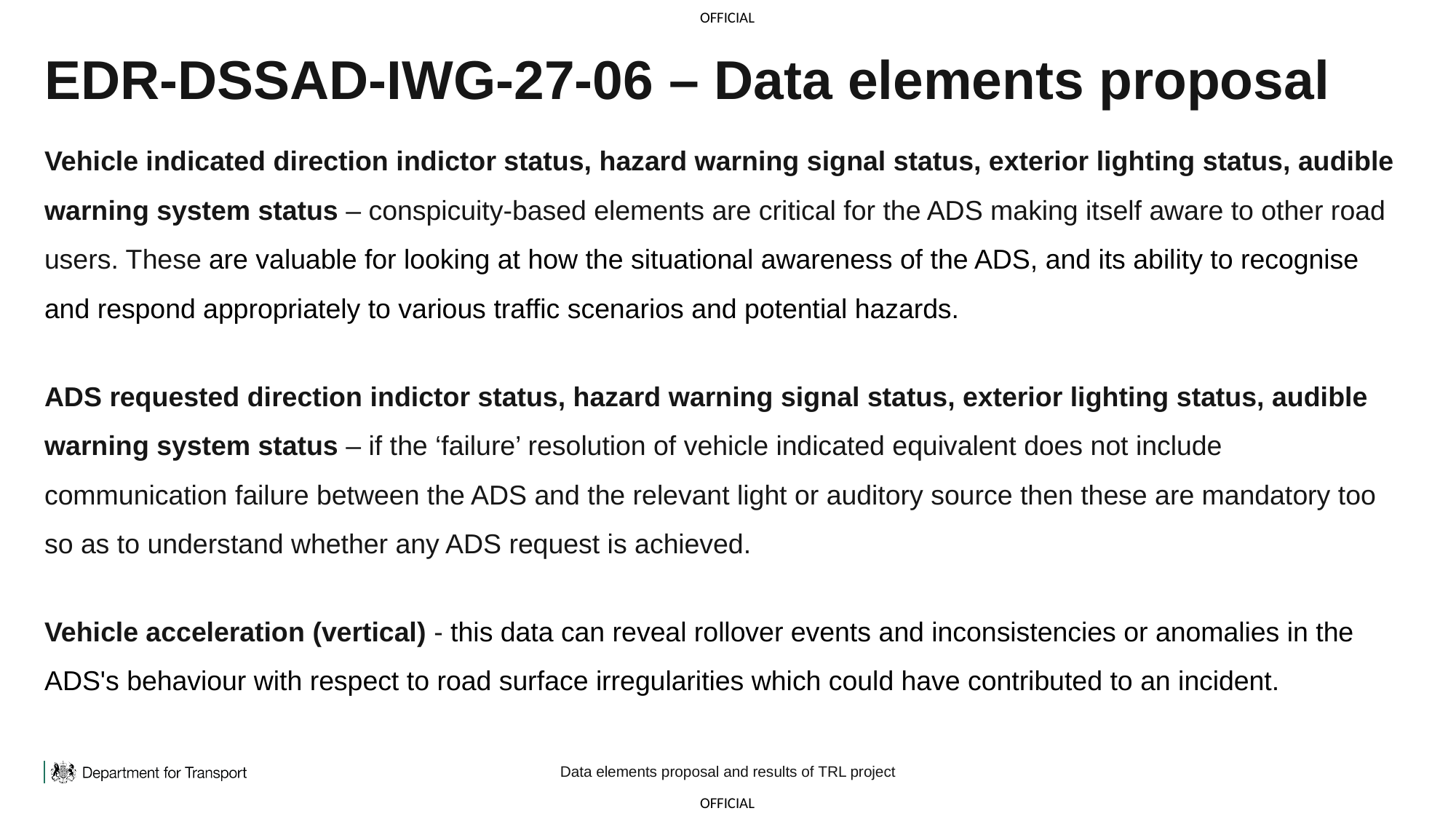

# EDR-DSSAD-IWG-27-06 – Data elements proposal
Vehicle indicated direction indictor status, hazard warning signal status, exterior lighting status, audible warning system status – conspicuity-based elements are critical for the ADS making itself aware to other road users. These are valuable for looking at how the situational awareness of the ADS, and its ability to recognise and respond appropriately to various traffic scenarios and potential hazards.

ADS requested direction indictor status, hazard warning signal status, exterior lighting status, audible warning system status – if the ‘failure’ resolution of vehicle indicated equivalent does not include communication failure between the ADS and the relevant light or auditory source then these are mandatory too so as to understand whether any ADS request is achieved.

Vehicle acceleration (vertical) - this data can reveal rollover events and inconsistencies or anomalies in the ADS's behaviour with respect to road surface irregularities which could have contributed to an incident.
Data elements proposal and results of TRL project